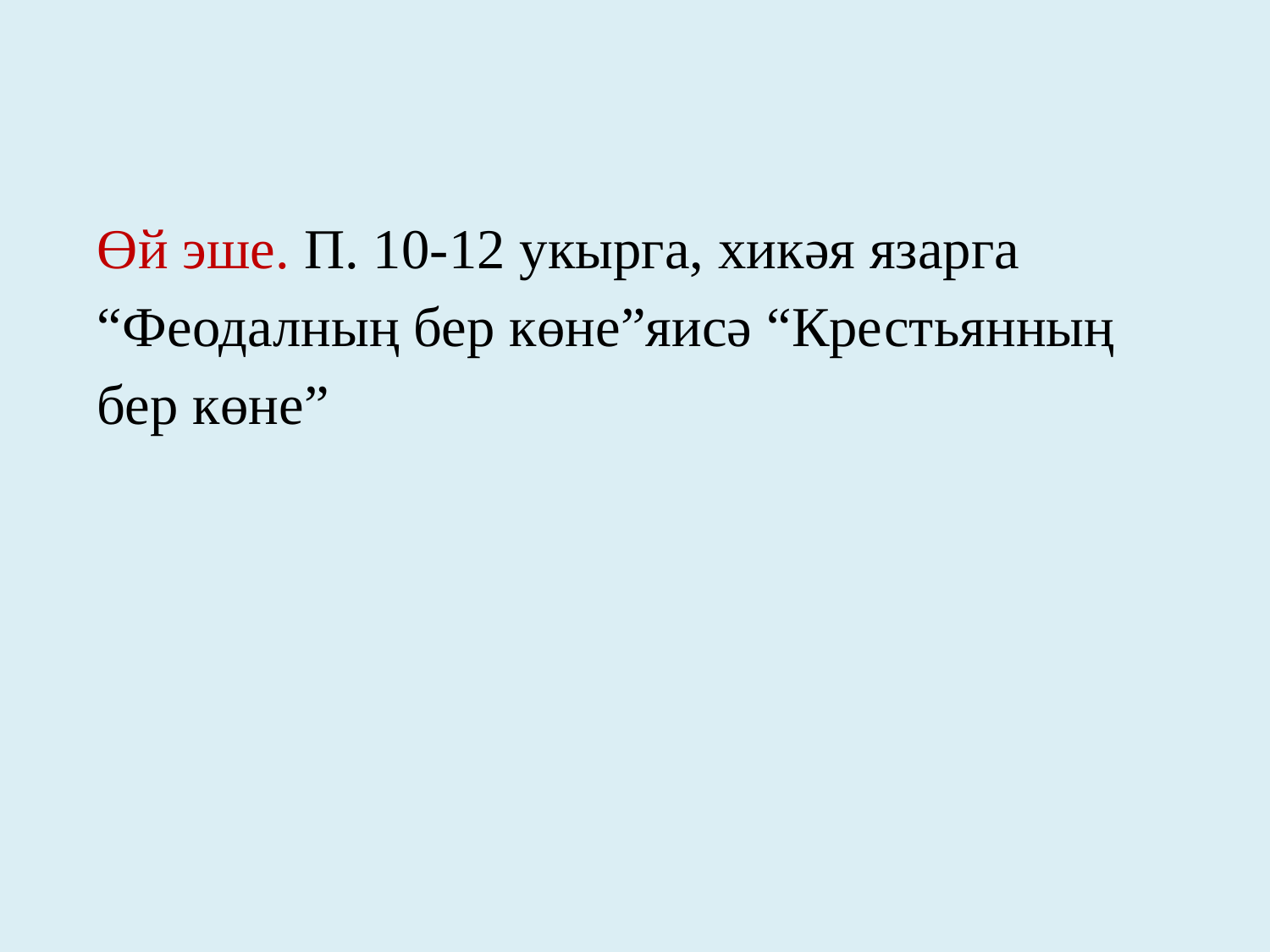

Өй эше. П. 10-12 укырга, хикәя язарга  “Феодалның бер көне”яисә “Крестьянның бер көне”